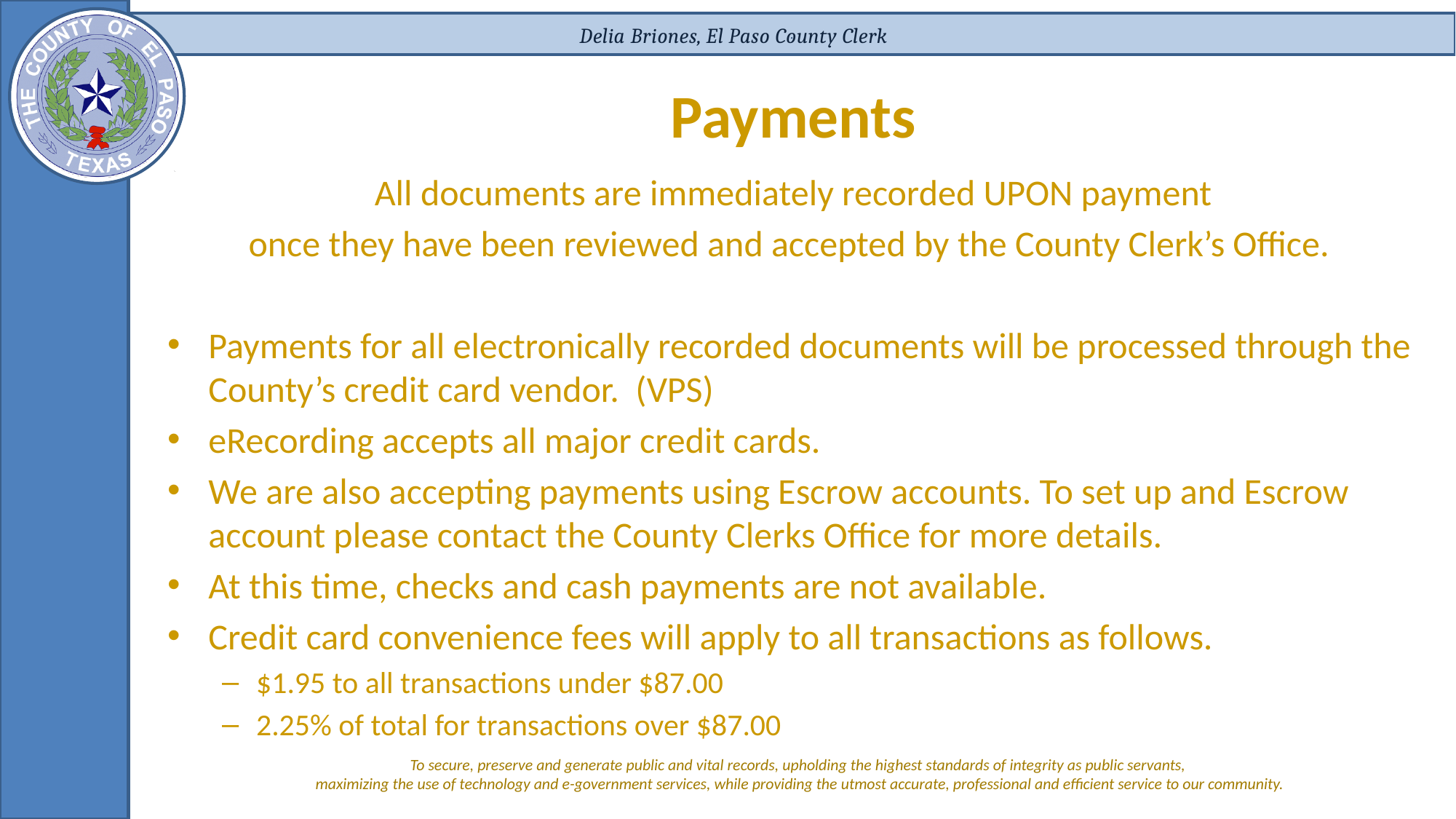

# Payments
All documents are immediately recorded UPON payment
once they have been reviewed and accepted by the County Clerk’s Office.

Payments for all electronically recorded documents will be processed through the County’s credit card vendor.  (VPS)
eRecording accepts all major credit cards.
We are also accepting payments using Escrow accounts. To set up and Escrow account please contact the County Clerks Office for more details.
At this time, checks and cash payments are not available.
Credit card convenience fees will apply to all transactions as follows.
$1.95 to all transactions under $87.00
2.25% of total for transactions over $87.00